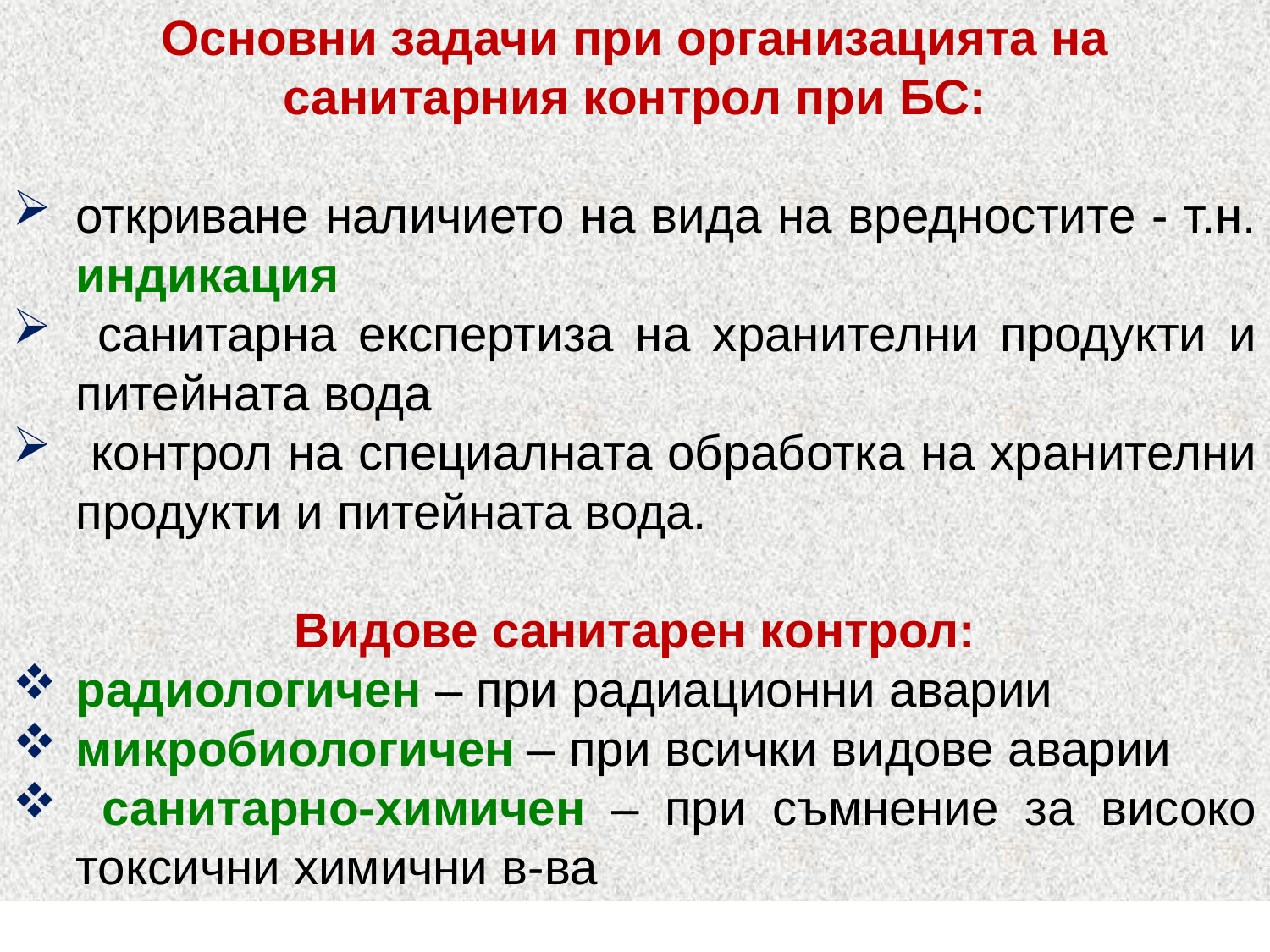

Основни задачи при организацията на санитарния контрол при БС:

откриване наличието на вида на вредностите - т.н. индикация
 санитарна експертиза на хранителни продукти и питейната вода
 контрол на специалната обработка на хранителни продукти и питейната вода.

Видове санитарен контрол:
радиологичен – при радиационни аварии
микробиологичен – при всички видове аварии
 санитарно-химичен – при съмнение за високо токсични химични в-ва